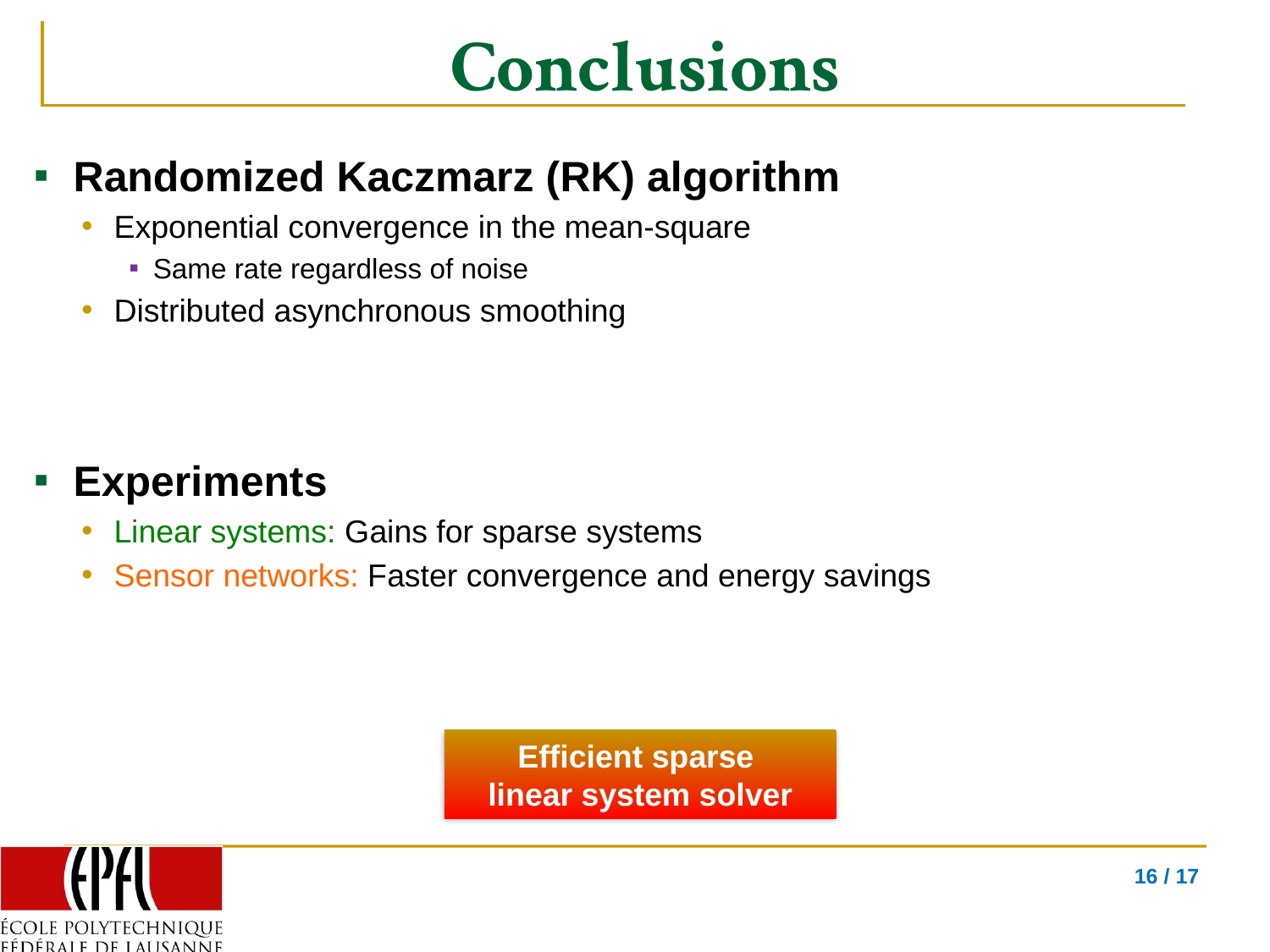

# Conclusions
Randomized Kaczmarz (RK) algorithm
Exponential convergence in the mean-square
Same rate regardless of noise
Distributed asynchronous smoothing

Experiments
Linear systems: Gains for sparse systems
Sensor networks: Faster convergence and energy savings

Efficient sparse
linear system solver
16 / 17